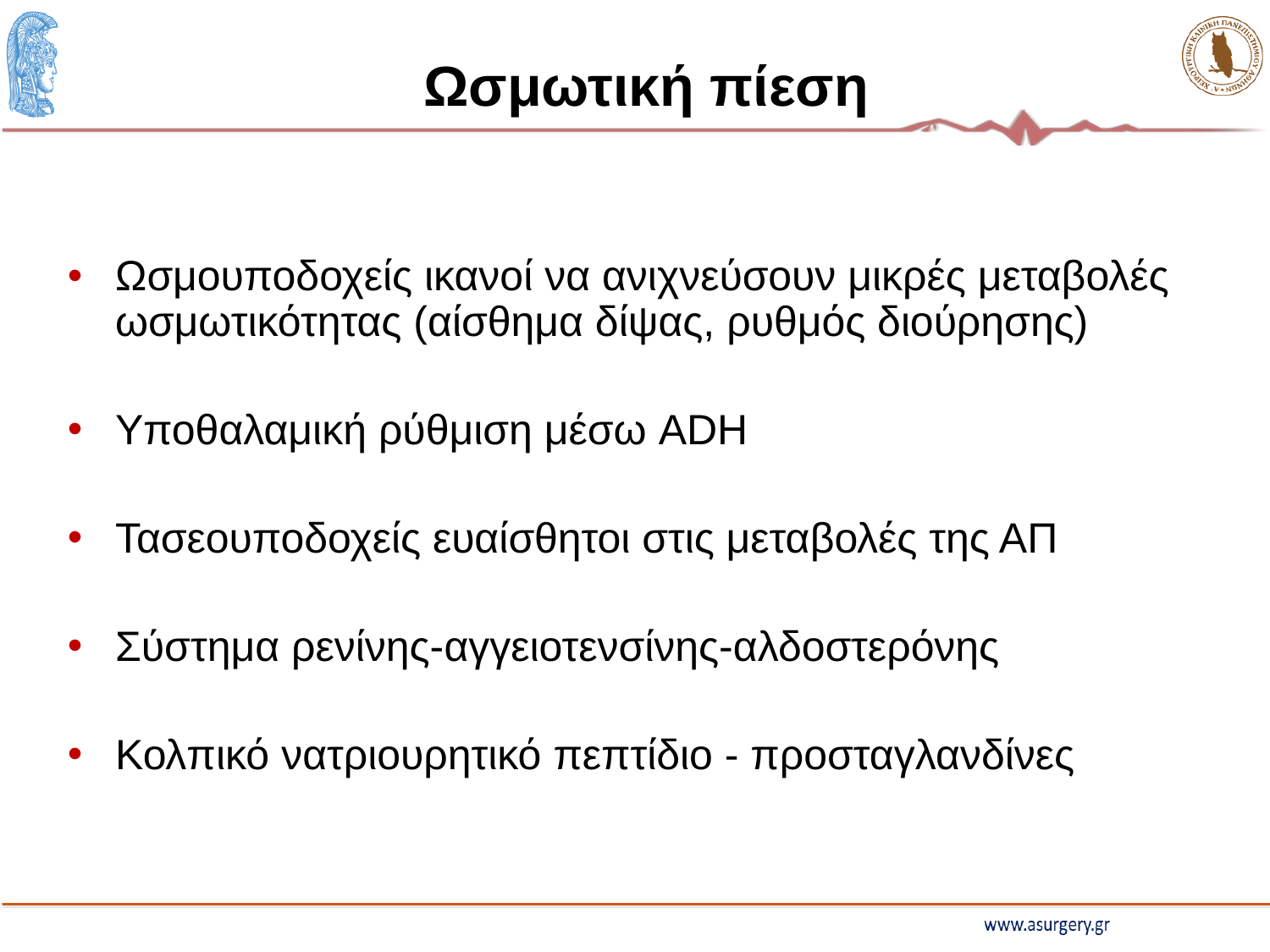

# Ωσμωτική πίεση
Ωσμουποδοχείς ικανοί να ανιχνεύσουν μικρές μεταβολές ωσμωτικότητας (αίσθημα δίψας, ρυθμός διούρησης)

Υποθαλαμική ρύθμιση μέσω ADH

Τασεουποδοχείς ευαίσθητοι στις μεταβολές της ΑΠ

Σύστημα ρενίνης-αγγειοτενσίνης-αλδοστερόνης

Κολπικό νατριουρητικό πεπτίδιο - προσταγλανδίνες